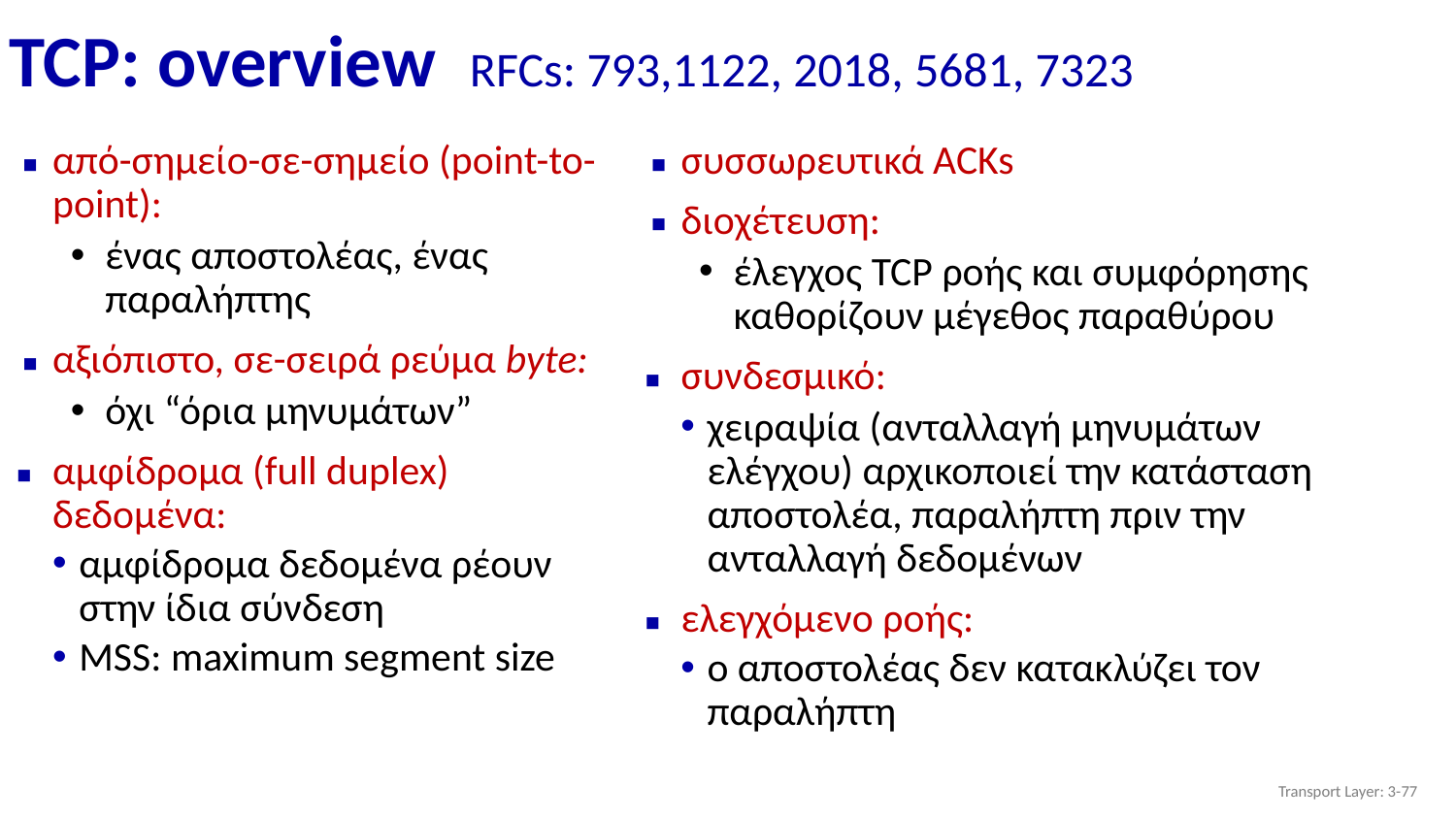

# TCP: overview  RFCs: 793,1122, 2018, 5681, 7323
από-σημείο-σε-σημείο (point-to-point):
ένας αποστολέας, ένας παραλήπτης
αξιόπιστο, σε-σειρά ρεύμα byte:
όχι “όρια μηνυμάτων”
αμφίδρομα (full duplex) δεδομένα:
αμφίδρομα δεδομένα ρέουν στην ίδια σύνδεση
MSS: maximum segment size

συσσωρευτικά ACKs
διοχέτευση:
έλεγχος TCP ροής και συμφόρησης καθορίζουν μέγεθος παραθύρου
συνδεσμικό:
χειραψία (ανταλλαγή μηνυμάτων ελέγχου) αρχικοποιεί την κατάσταση αποστολέα, παραλήπτη πριν την ανταλλαγή δεδομένων
ελεγχόμενο ροής:
ο αποστολέας δεν κατακλύζει τον παραλήπτη
Transport Layer: 3-77